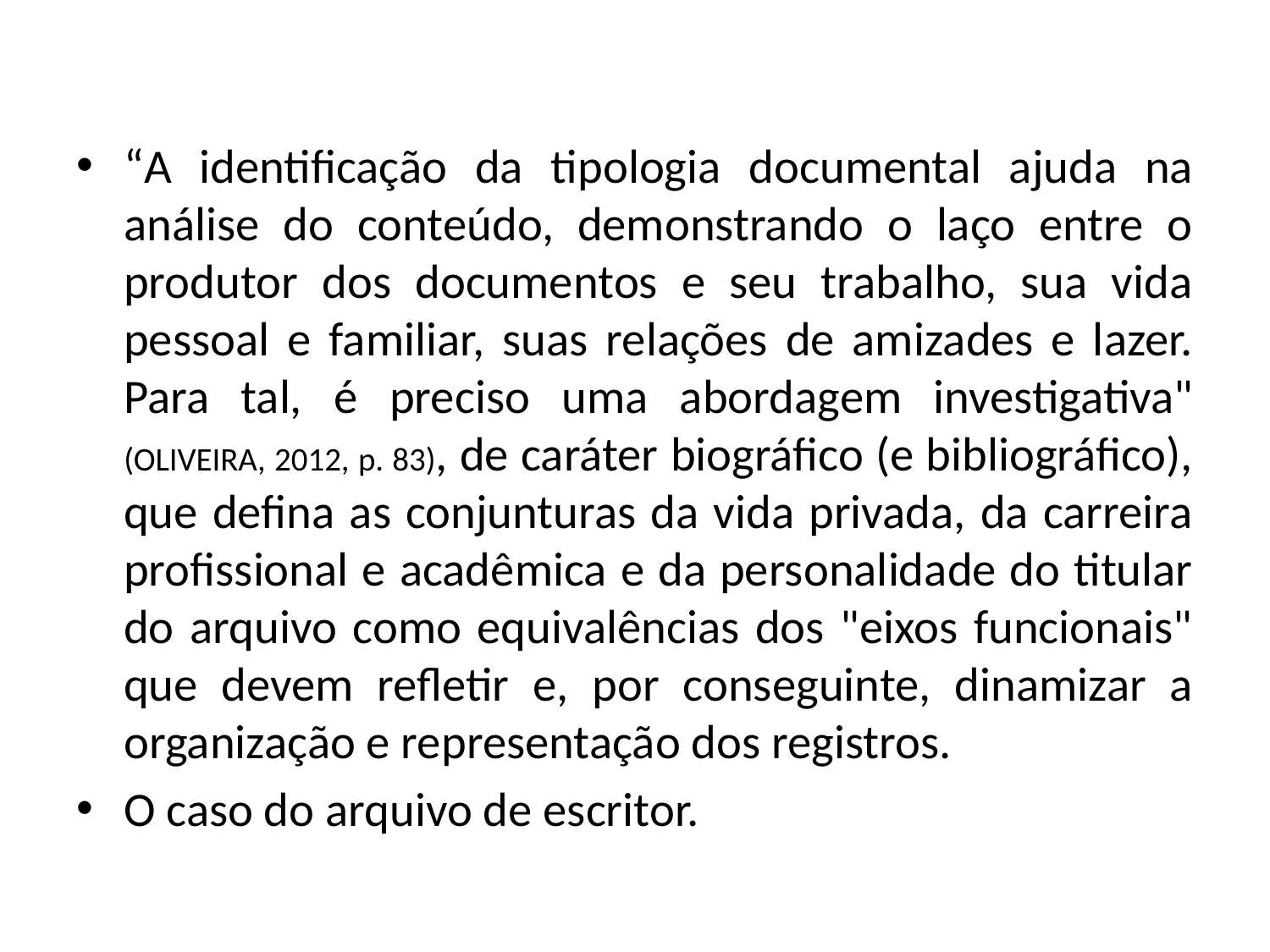

“A identificação da tipologia documental ajuda na análise do conteúdo, demonstrando o laço entre o produtor dos documentos e seu trabalho, sua vida pessoal e familiar, suas relações de amizades e lazer. Para tal, é preciso uma abordagem investigativa" (OLIVEIRA, 2012, p. 83), de caráter biográfico (e bibliográfico), que defina as conjunturas da vida privada, da carreira profissional e acadêmica e da personalidade do titular do arquivo como equivalências dos "eixos funcionais" que devem refletir e, por conseguinte, dinamizar a organização e representação dos registros.
O caso do arquivo de escritor.